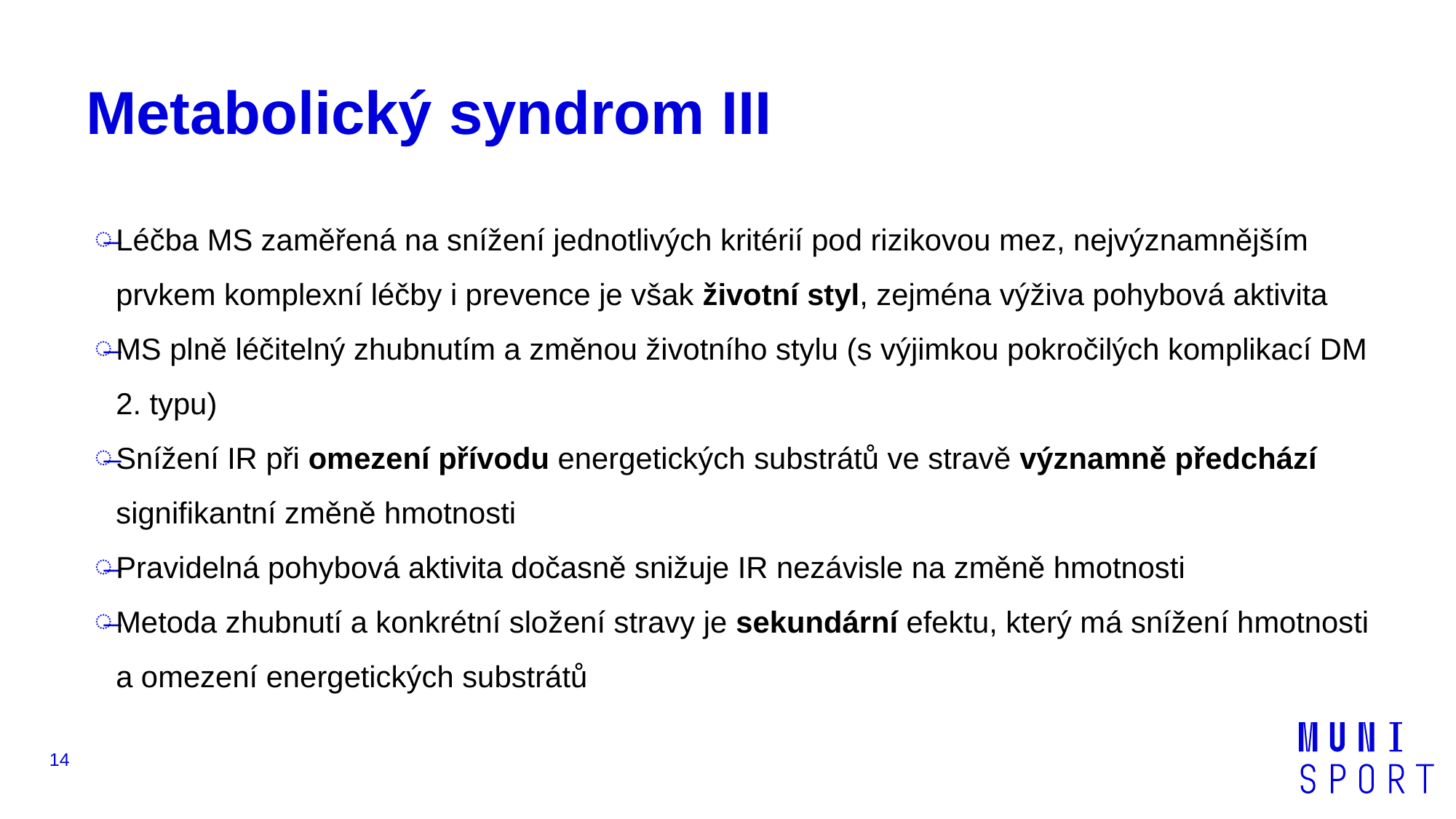

# Metabolický syndrom III
Léčba MS zaměřená na snížení jednotlivých kritérií pod rizikovou mez, nejvýznamnějším prvkem komplexní léčby i prevence je však životní styl, zejména výživa pohybová aktivita
MS plně léčitelný zhubnutím a změnou životního stylu (s výjimkou pokročilých komplikací DM 2. typu)
Snížení IR při omezení přívodu energetických substrátů ve stravě významně předchází signifikantní změně hmotnosti
Pravidelná pohybová aktivita dočasně snižuje IR nezávisle na změně hmotnosti
Metoda zhubnutí a konkrétní složení stravy je sekundární efektu, který má snížení hmotnosti a omezení energetických substrátů
14